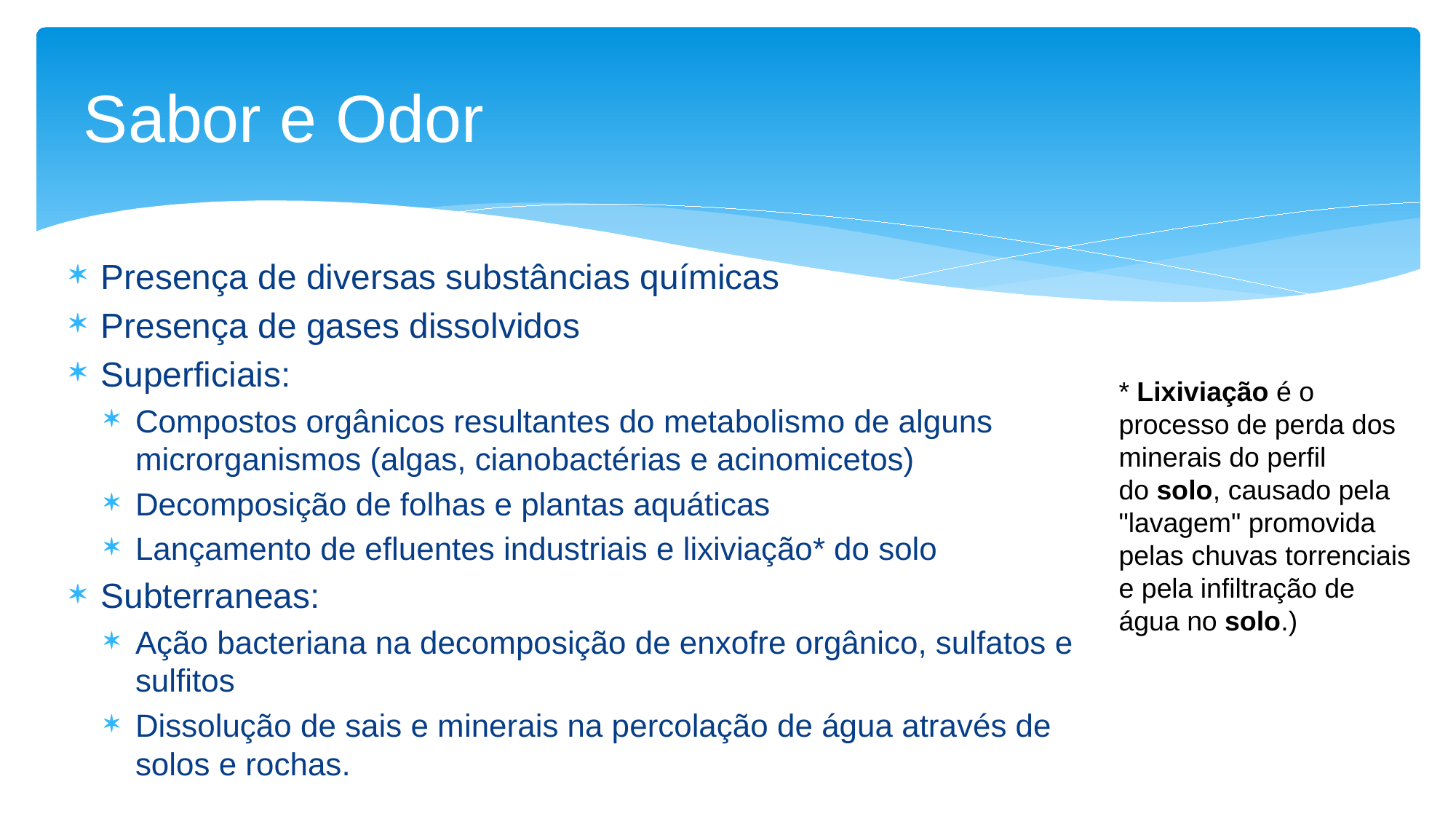

# Sabor e Odor
Presença de diversas substâncias químicas
Presença de gases dissolvidos
Superficiais:
Compostos orgânicos resultantes do metabolismo de alguns microrganismos (algas, cianobactérias e acinomicetos)
Decomposição de folhas e plantas aquáticas
Lançamento de efluentes industriais e lixiviação* do solo
Subterraneas:
Ação bacteriana na decomposição de enxofre orgânico, sulfatos e sulfitos
Dissolução de sais e minerais na percolação de água através de solos e rochas.
* Lixiviação é o processo de perda dos minerais do perfil do solo, causado pela "lavagem" promovida pelas chuvas torrenciais e pela infiltração de água no solo.)